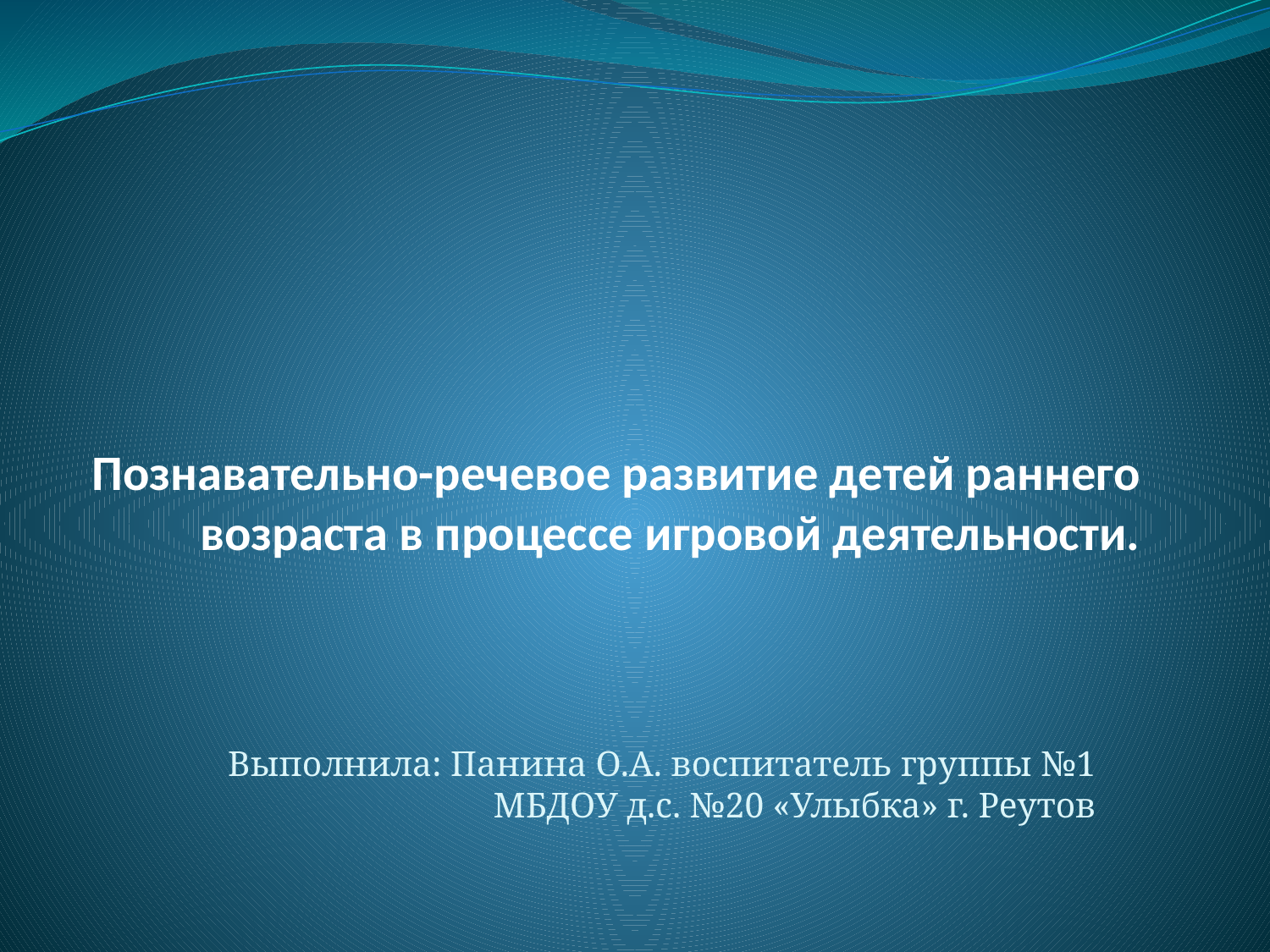

# Познавательно-речевое развитие детей раннего возраста в процессе игровой деятельности.
Выполнила: Панина О.А. воспитатель группы №1 МБДОУ д.с. №20 «Улыбка» г. Реутов